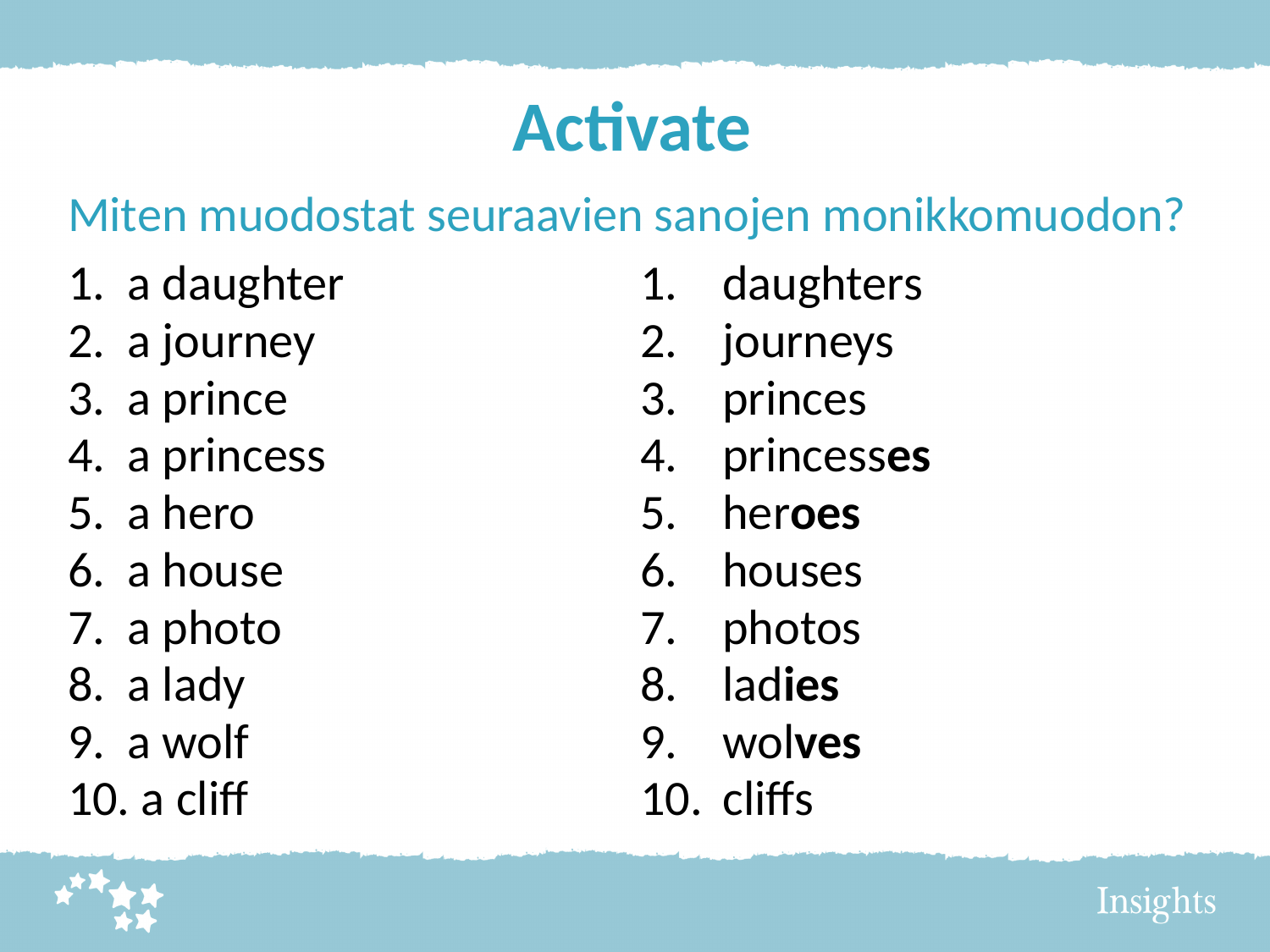

# Activate
Miten muodostat seuraavien sanojen monikkomuodon?
1.  a daughter
2.  a journey
3.  a prince
4.  a princess
5.  a hero
6.  a house
7.  a photo
8.  a lady
9.  a wolf
10. a cliff
 daughters
 journeys
 princes
 princesses
 heroes
 houses
 photos
 ladies
 wolves
 cliffs